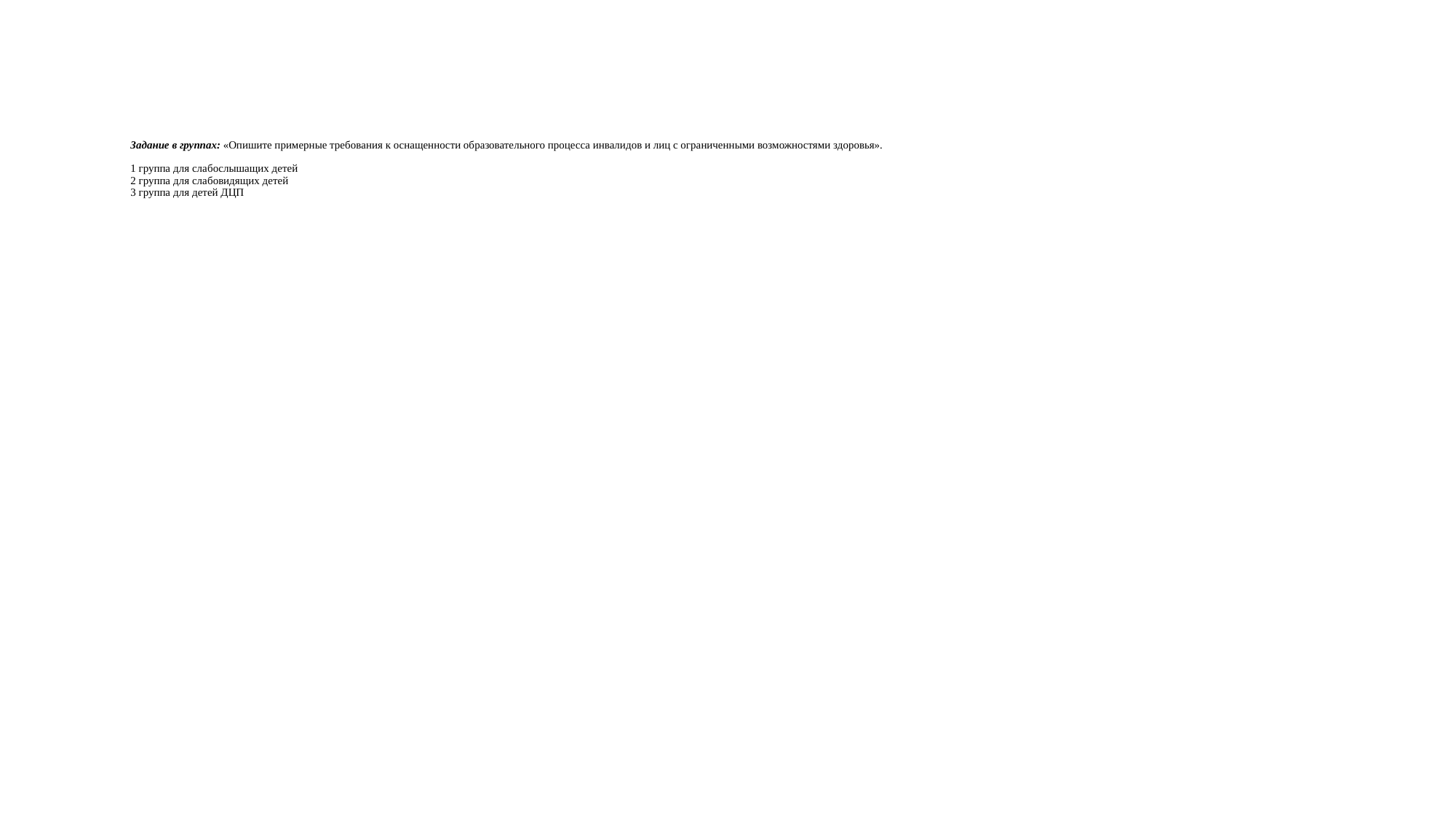

# Задание в группах: «Опишите примерные требования к оснащенности образовательного процесса инвалидов и лиц с ограниченными возможностями здоровья». 1 группа для слабослышащих детей 2 группа для слабовидящих детей 3 группа для детей ДЦП